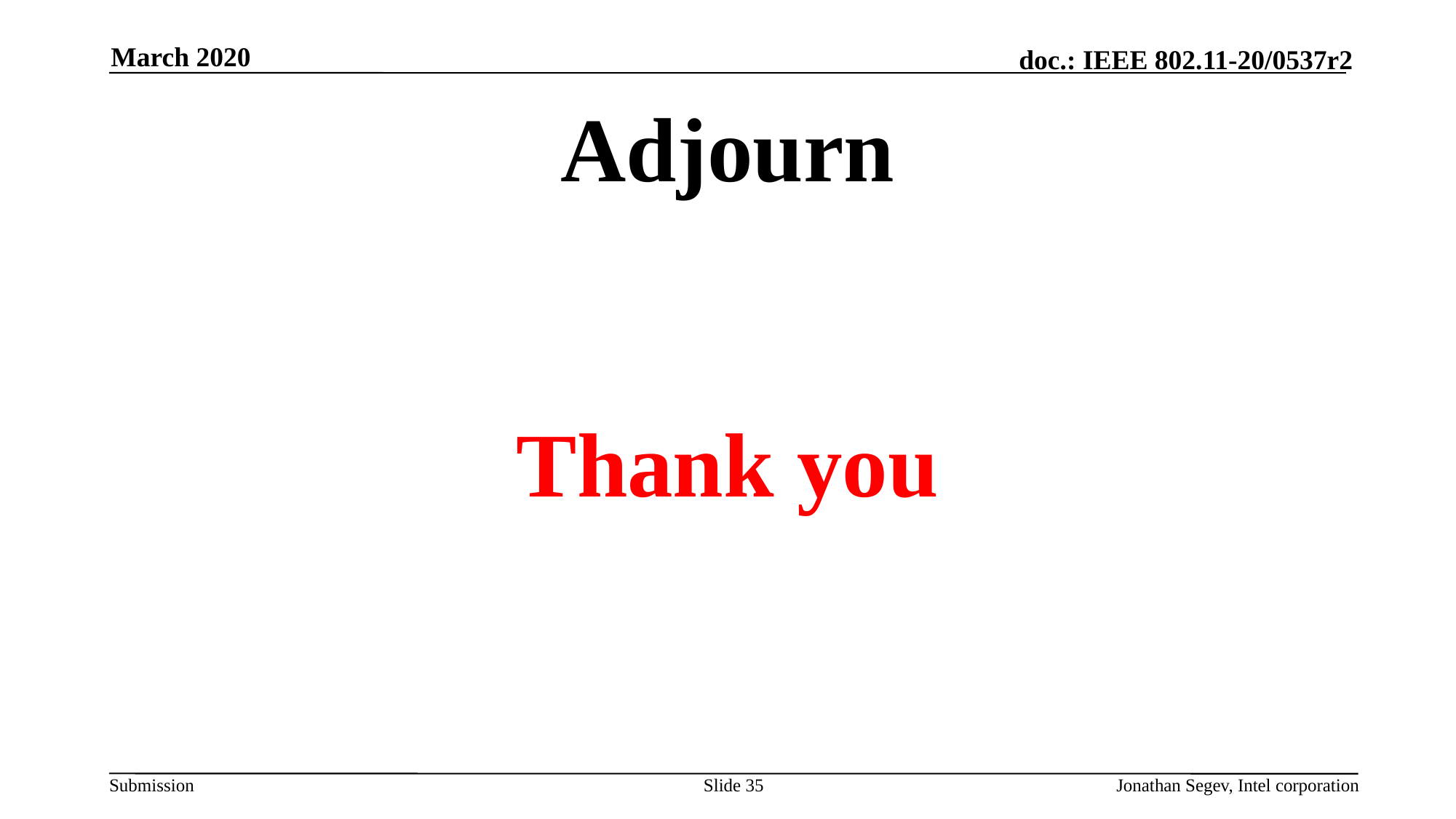

March 2020
# Adjourn

Thank you
Slide 35
Jonathan Segev, Intel corporation